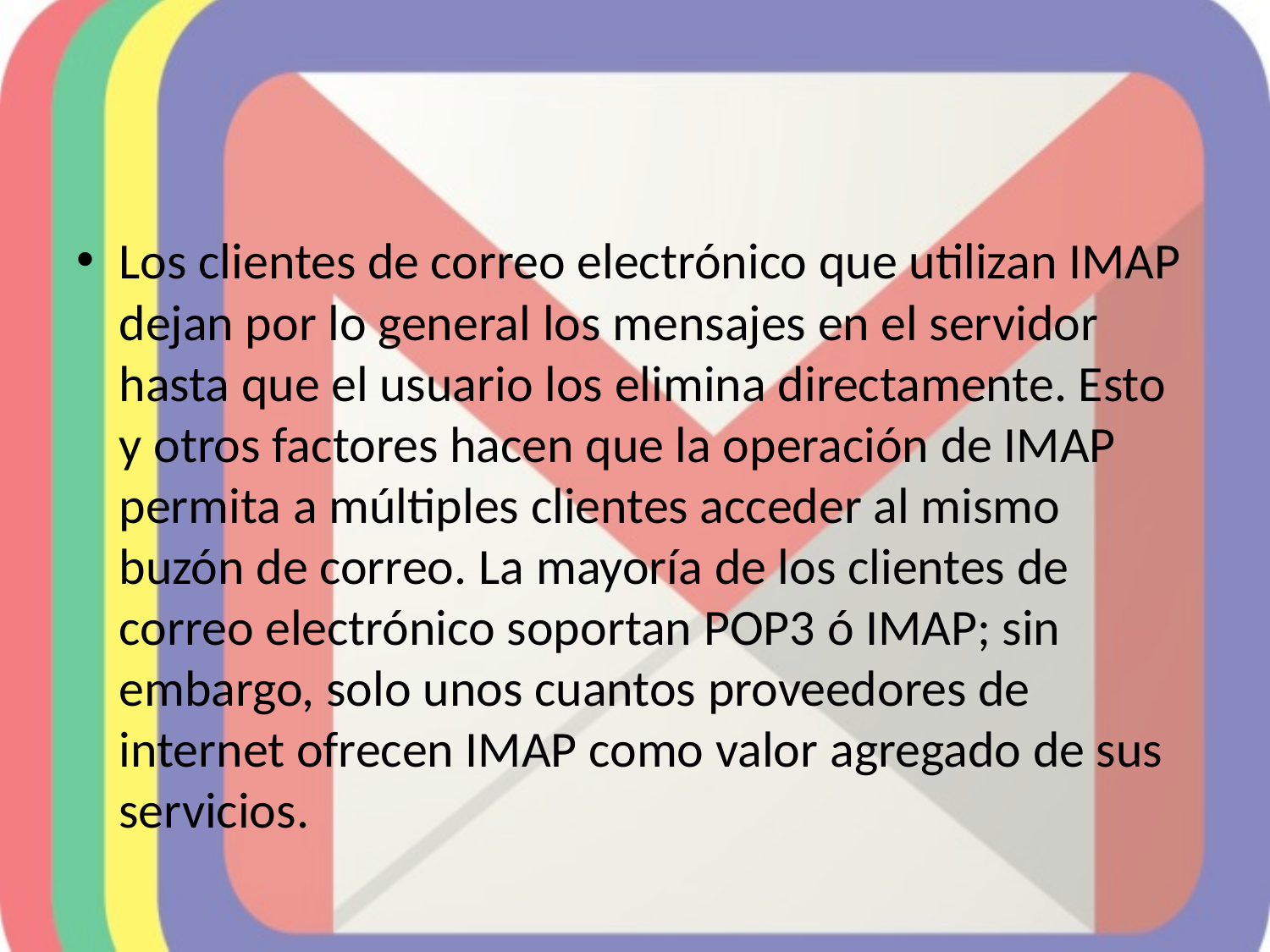

#
Los clientes de correo electrónico que utilizan IMAP dejan por lo general los mensajes en el servidor hasta que el usuario los elimina directamente. Esto y otros factores hacen que la operación de IMAP permita a múltiples clientes acceder al mismo buzón de correo. La mayoría de los clientes de correo electrónico soportan POP3 ó IMAP; sin embargo, solo unos cuantos proveedores de internet ofrecen IMAP como valor agregado de sus servicios.